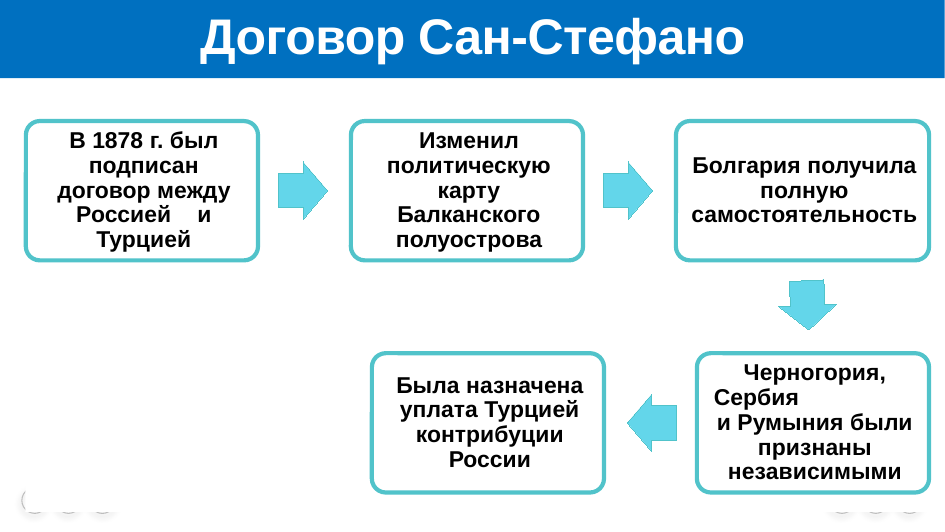

# Договор Сан-Стефано

В 1878 г. был подписан договор между Россией    и Турцией

Изменил политическую карту Балканского полуострова

Болгария получила полную самостоятельность

Черногория, Сербия                   и Румыния были признаны независимыми

Была назначена уплата Турцией контрибуции России